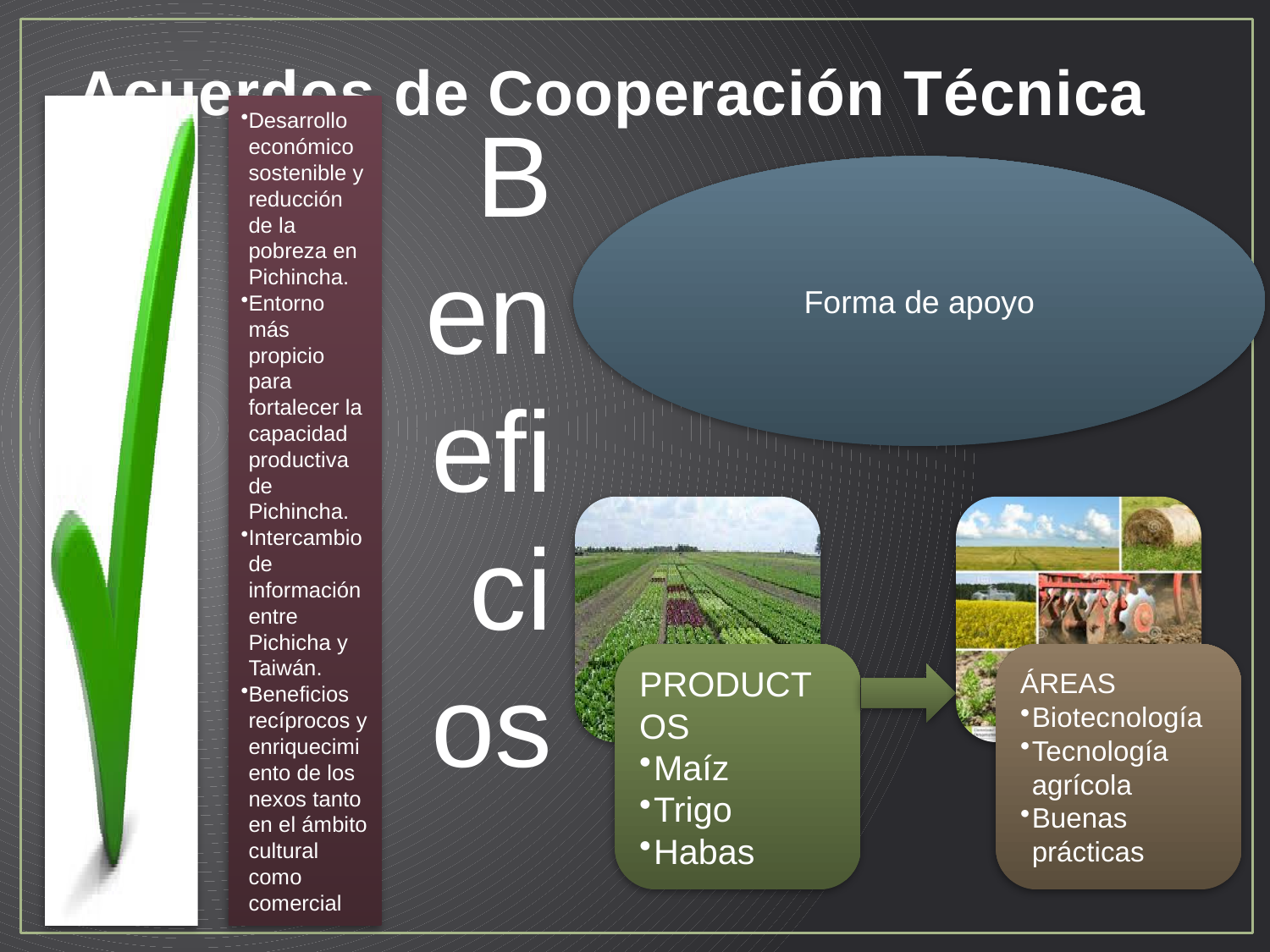

# Acuerdos de Cooperación Técnica
Beneficios
Desarrollo económico sostenible y reducción de la pobreza en Pichincha.
Entorno más propicio para fortalecer la capacidad productiva de Pichincha.
Intercambio de información entre Pichicha y Taiwán.
Beneficios recíprocos y enriquecimiento de los nexos tanto en el ámbito cultural como comercial
Forma de apoyo
Desarrollo Económico
PRODUCTOS
Maíz
ÁREAS
Biotecnología
Trigo
Habas
Tecnología agrícola
Buenas prácticas